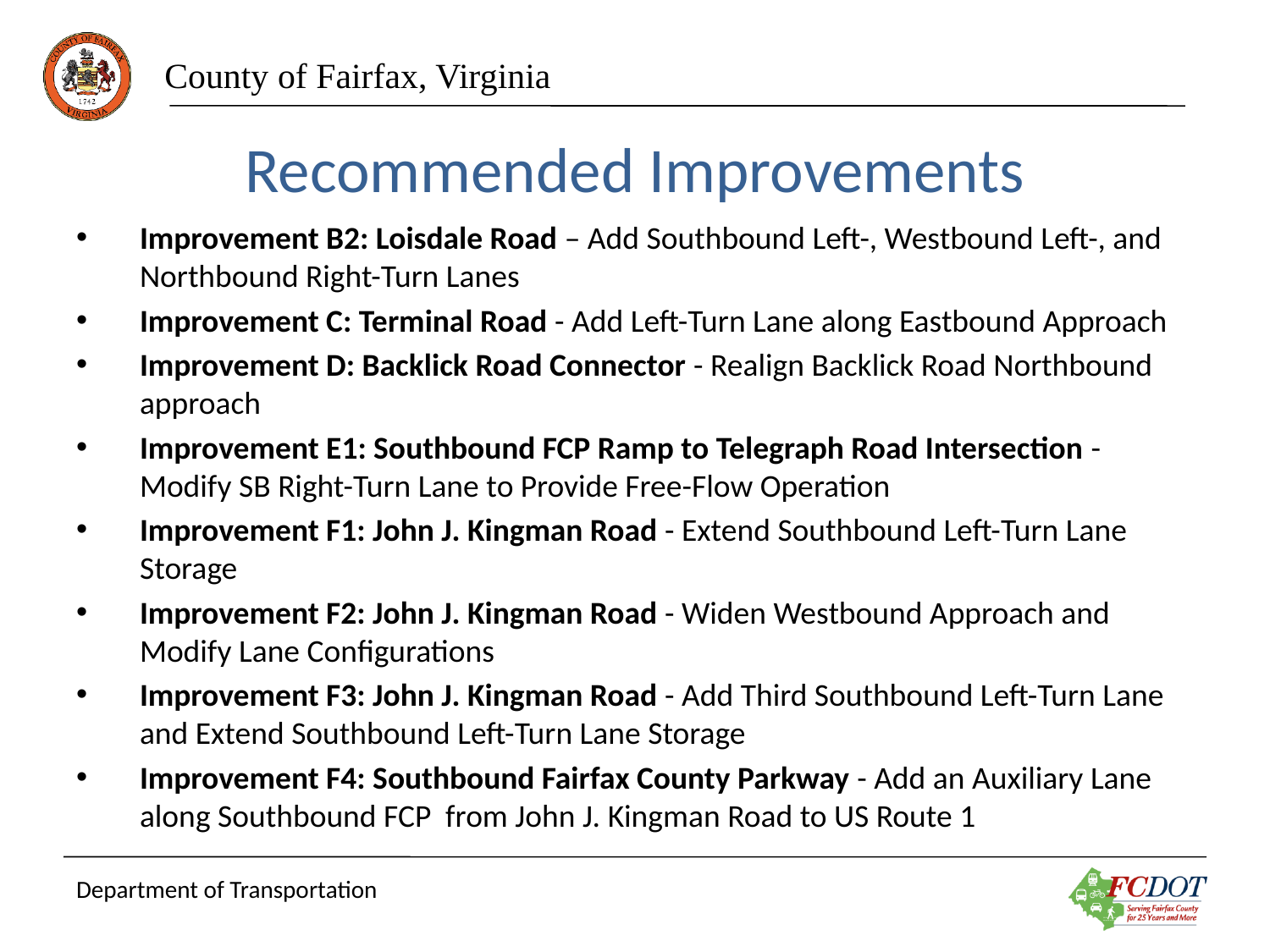

Recommended Improvements
Improvement B2: Loisdale Road – Add Southbound Left-, Westbound Left-, and Northbound Right-Turn Lanes
Improvement C: Terminal Road - Add Left-Turn Lane along Eastbound Approach
Improvement D: Backlick Road Connector - Realign Backlick Road Northbound approach
Improvement E1: Southbound FCP Ramp to Telegraph Road Intersection - Modify SB Right-Turn Lane to Provide Free-Flow Operation
Improvement F1: John J. Kingman Road - Extend Southbound Left-Turn Lane Storage
Improvement F2: John J. Kingman Road - Widen Westbound Approach and Modify Lane Configurations
Improvement F3: John J. Kingman Road - Add Third Southbound Left-Turn Lane and Extend Southbound Left-Turn Lane Storage
Improvement F4: Southbound Fairfax County Parkway - Add an Auxiliary Lane along Southbound FCP  from John J. Kingman Road to US Route 1

Department of Transportation